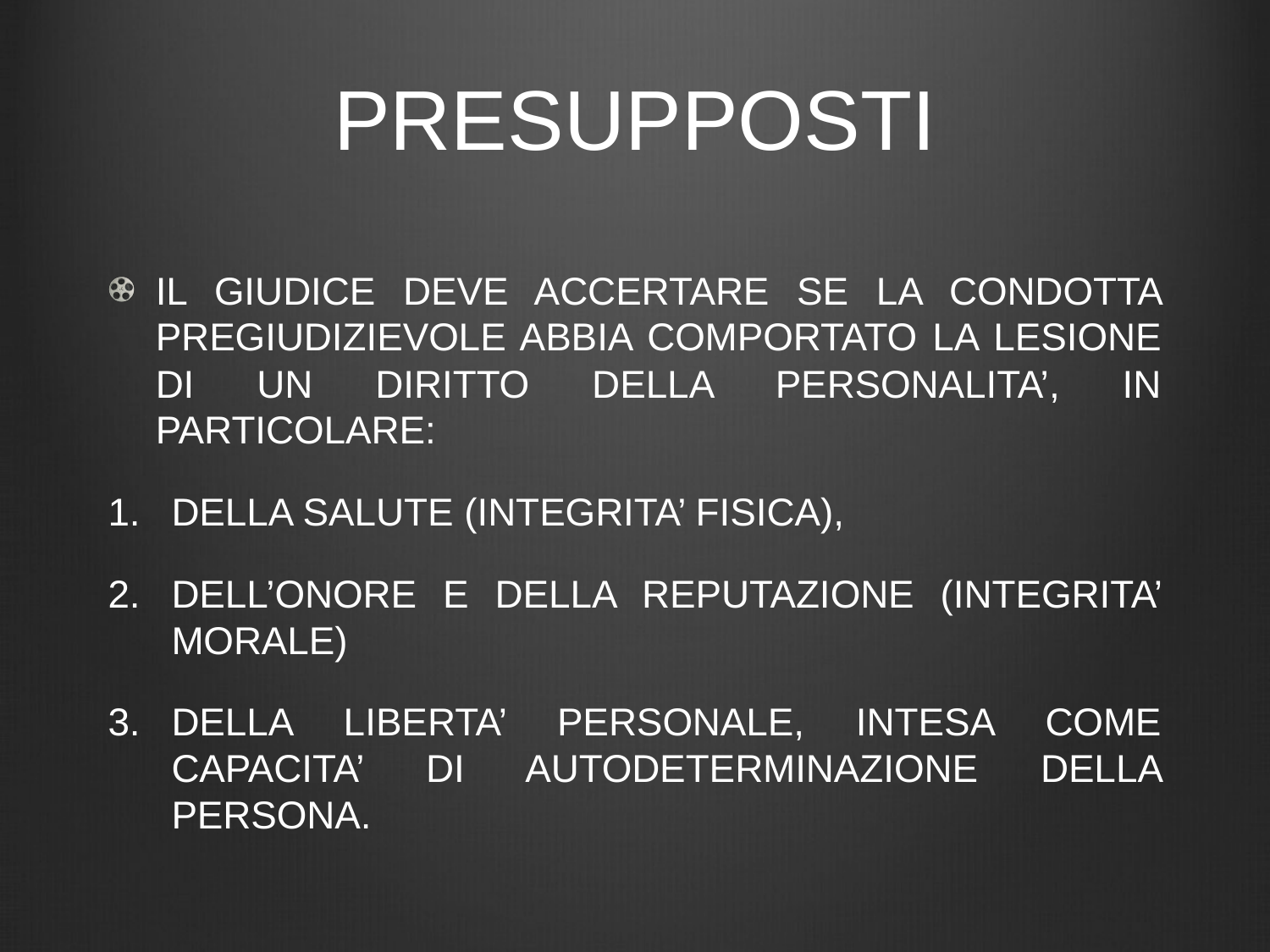

# PRESUPPOSTI
IL GIUDICE DEVE ACCERTARE SE LA CONDOTTA PREGIUDIZIEVOLE ABBIA COMPORTATO LA LESIONE DI UN DIRITTO DELLA PERSONALITA’, IN PARTICOLARE:
DELLA SALUTE (INTEGRITA’ FISICA),
DELL’ONORE E DELLA REPUTAZIONE (INTEGRITA’ MORALE)
DELLA LIBERTA’ PERSONALE, INTESA COME CAPACITA’ DI AUTODETERMINAZIONE DELLA PERSONA.